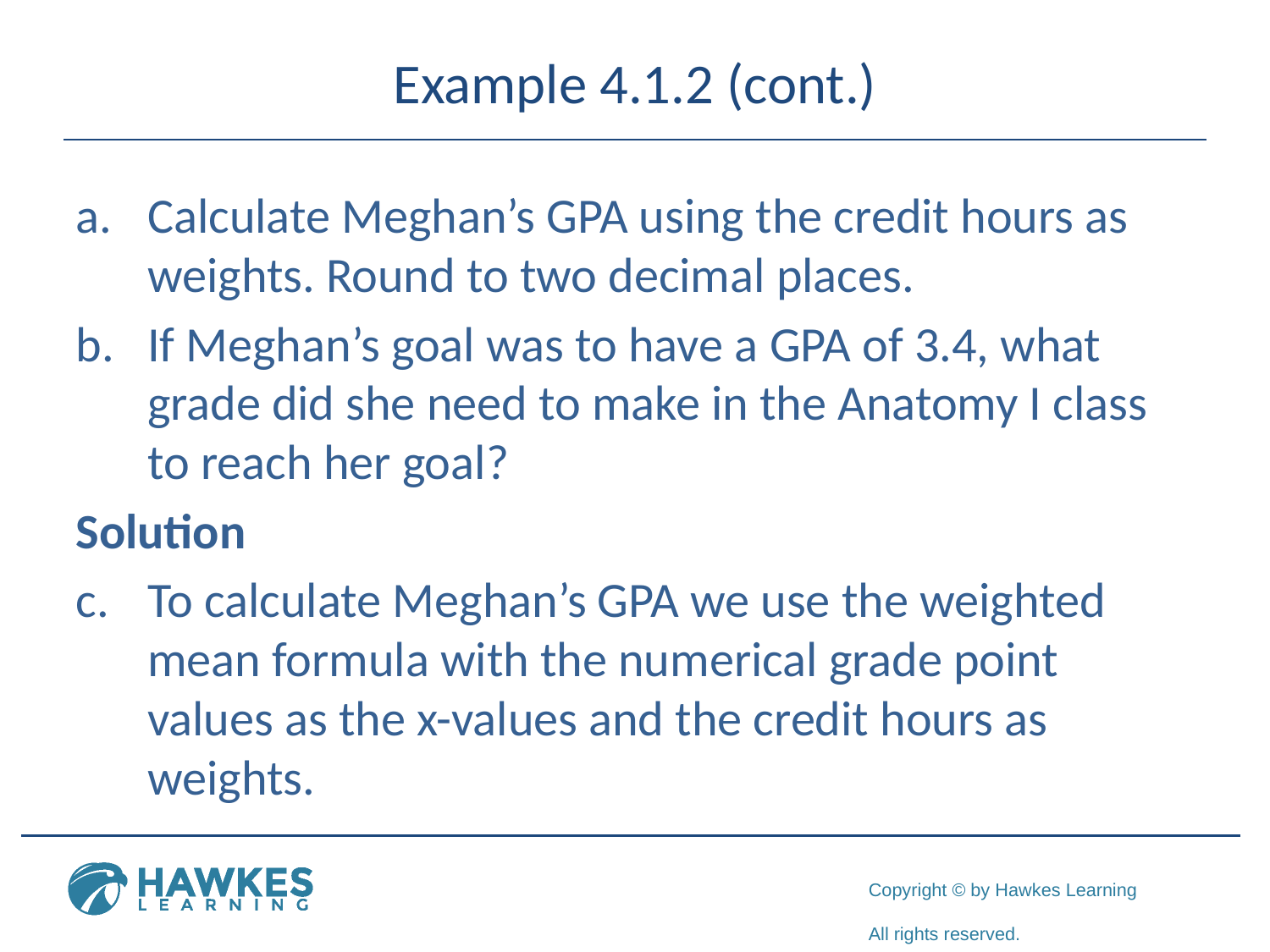

# Example 4.1.2 (cont.)
Calculate Meghan’s GPA using the credit hours as weights. Round to two decimal places.
If Meghan’s goal was to have a GPA of 3.4, what grade did she need to make in the Anatomy I class to reach her goal?
Solution
To calculate Meghan’s GPA we use the weighted mean formula with the numerical grade point values as the x-values and the credit hours as weights.